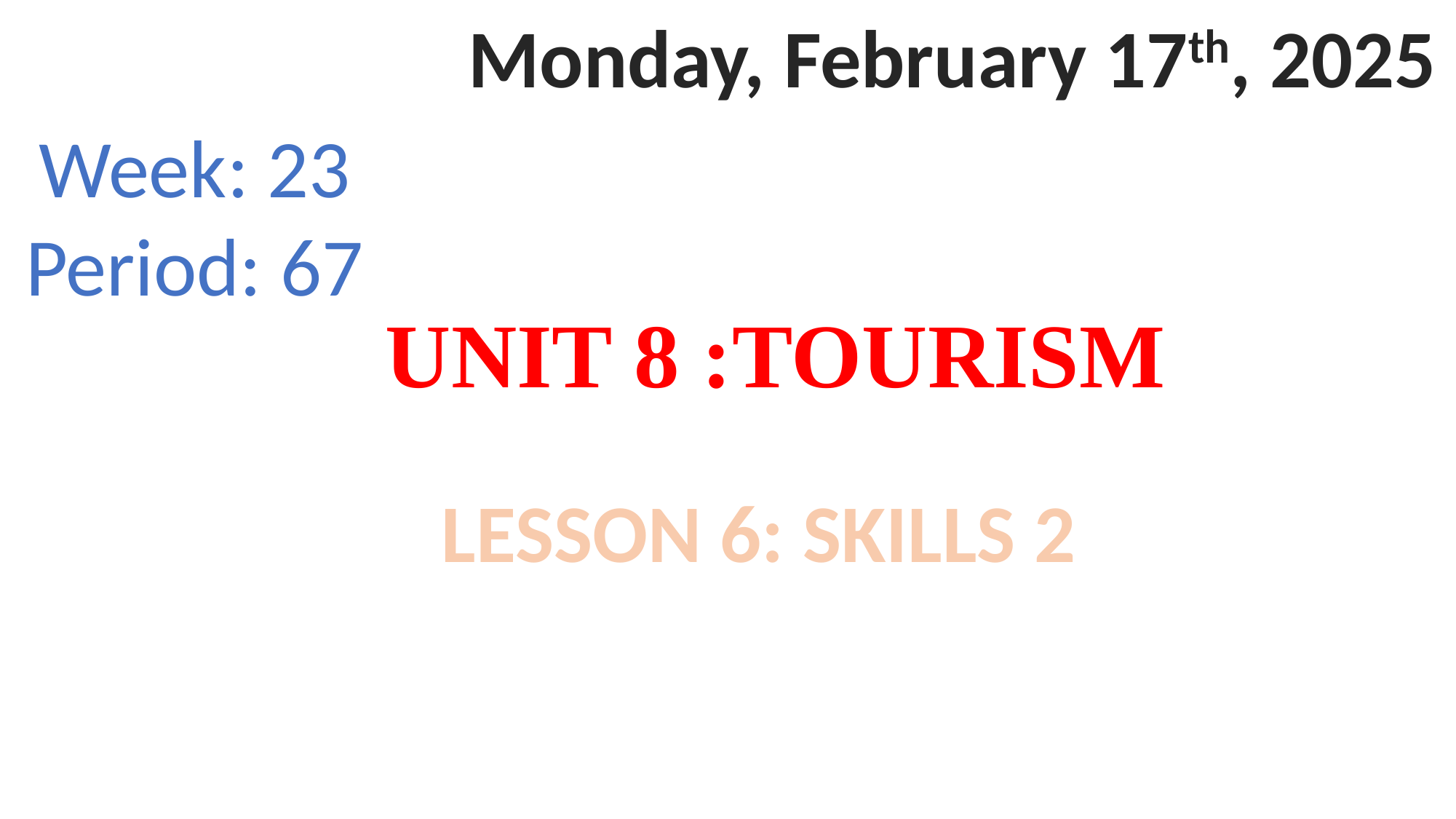

Monday, February 17th, 2025
Week: 23
 Period: 67
UNIT 8 :TOURISM
LESSON 6: SKILLS 2